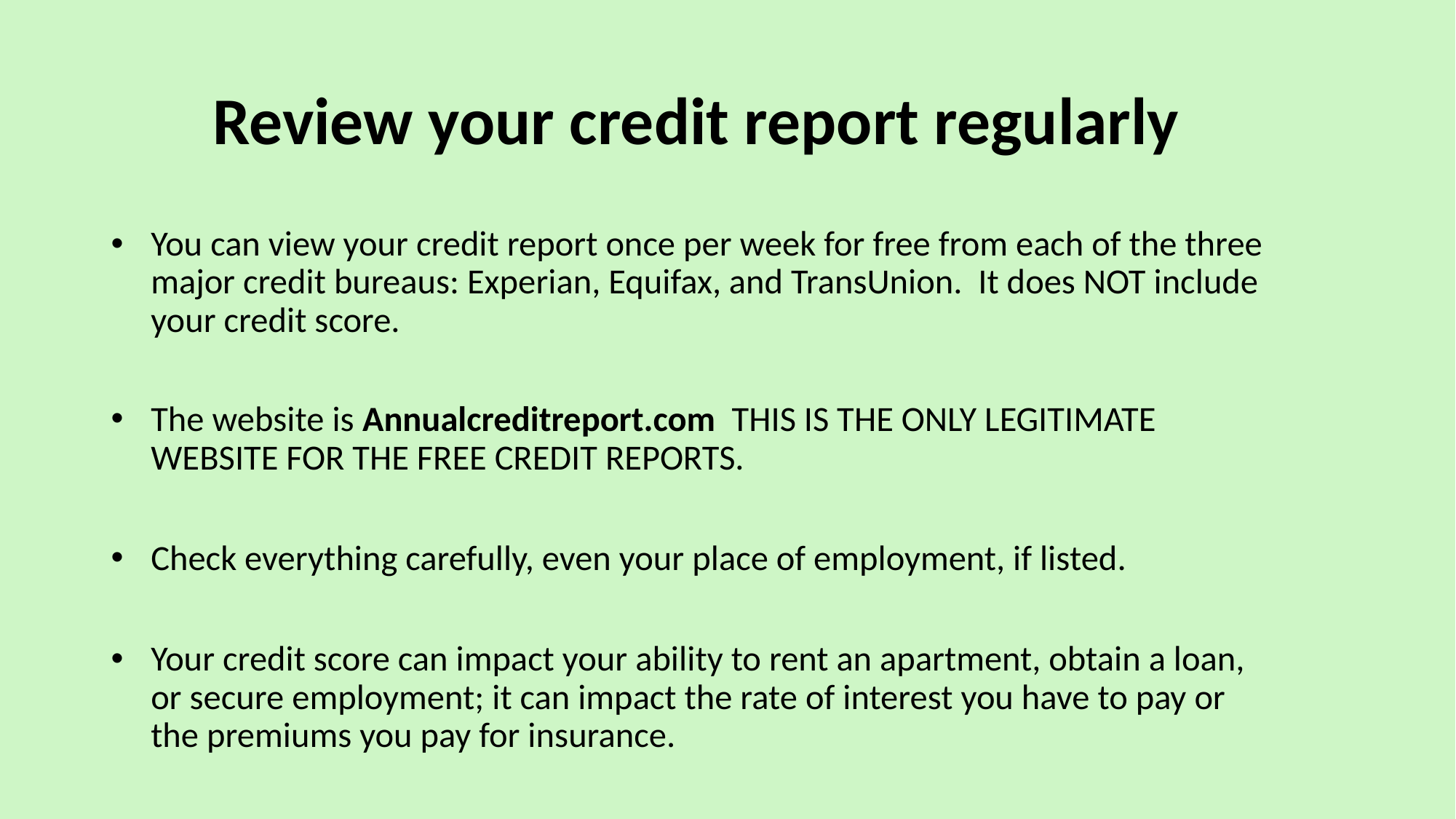

# Review your credit report regularly
You can view your credit report once per week for free from each of the three major credit bureaus: Experian, Equifax, and TransUnion.  It does NOT include your credit score.

The website is Annualcreditreport.com  THIS IS THE ONLY LEGITIMATE WEBSITE FOR THE FREE CREDIT REPORTS.

Check everything carefully, even your place of employment, if listed.

Your credit score can impact your ability to rent an apartment, obtain a loan, or secure employment; it can impact the rate of interest you have to pay or the premiums you pay for insurance.